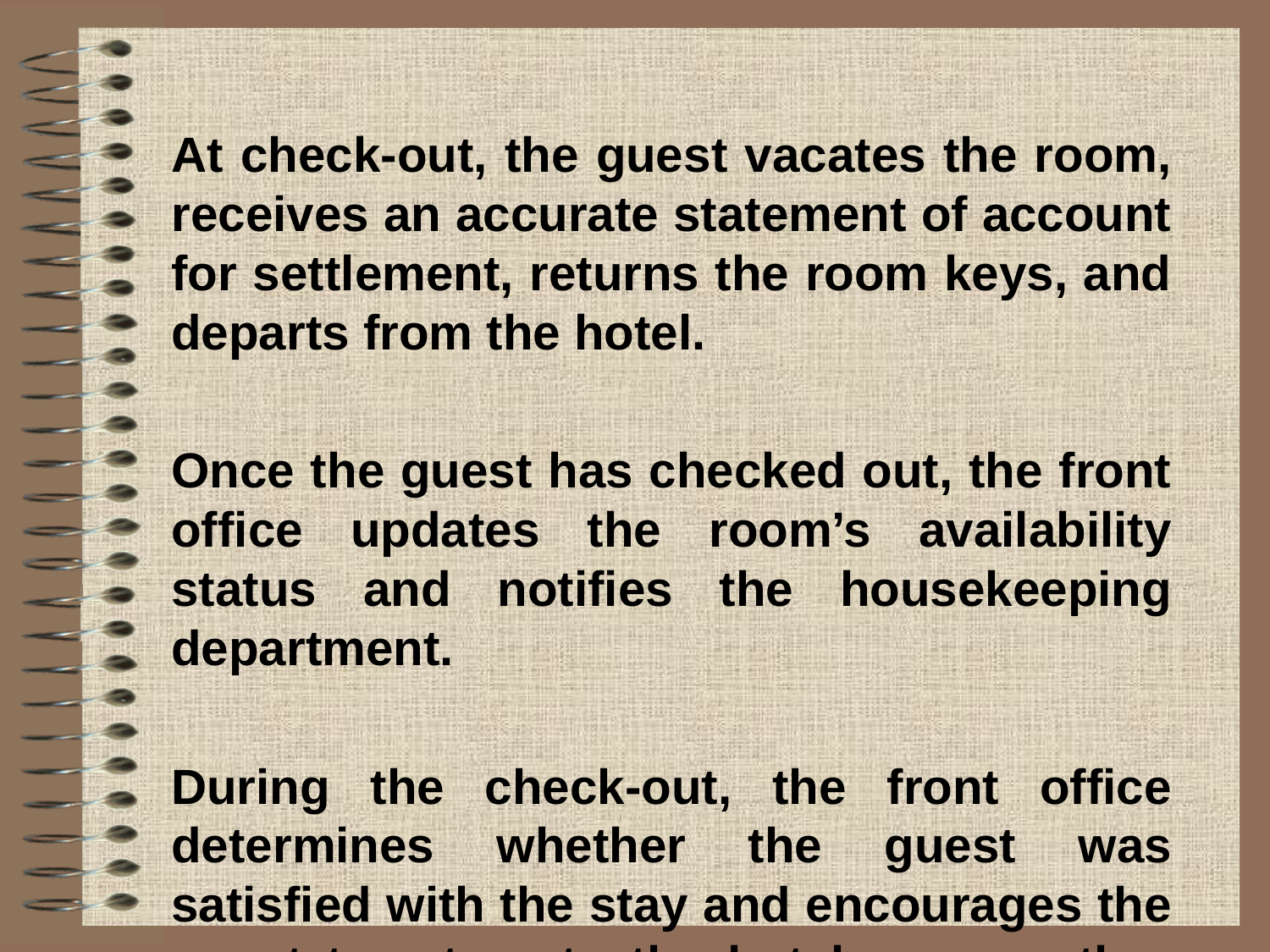

At check-out, the guest vacates the room, receives an accurate statement of account for settlement, returns the room keys, and departs from the hotel.

Once the guest has checked out, the front office updates the room’s availability status and notifies the housekeeping department.

During the check-out, the front office determines whether the guest was satisfied with the stay and encourages the guest to return to the hotel – or another property in the chain.